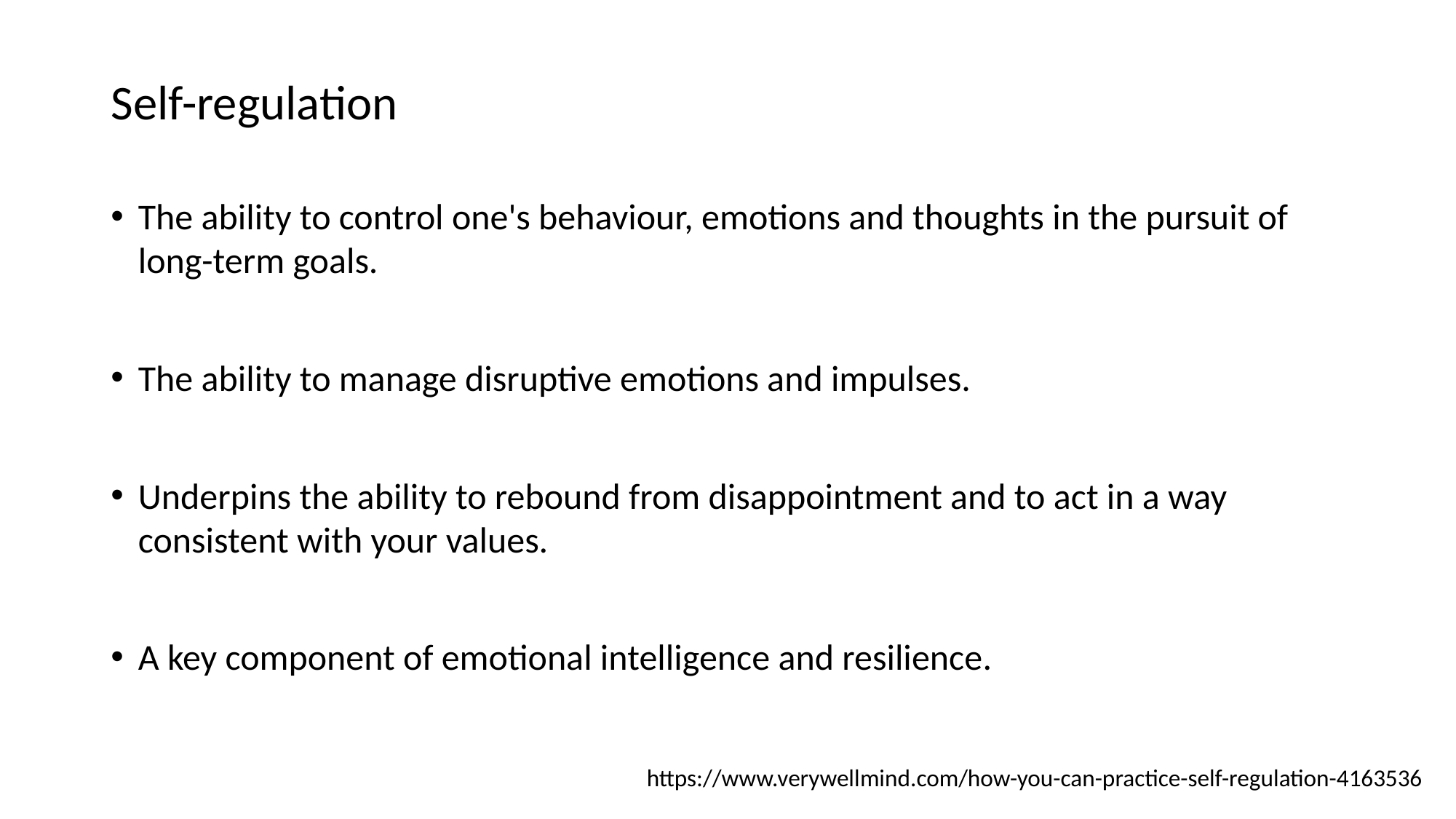

# Self-regulation
The ability to control one's behaviour, emotions and thoughts in the pursuit of long-term goals.

The ability to manage disruptive emotions and impulses.

Underpins the ability to rebound from disappointment and to act in a way consistent with your values.

A key component of emotional intelligence and resilience.
https://www.verywellmind.com/how-you-can-practice-self-regulation-4163536